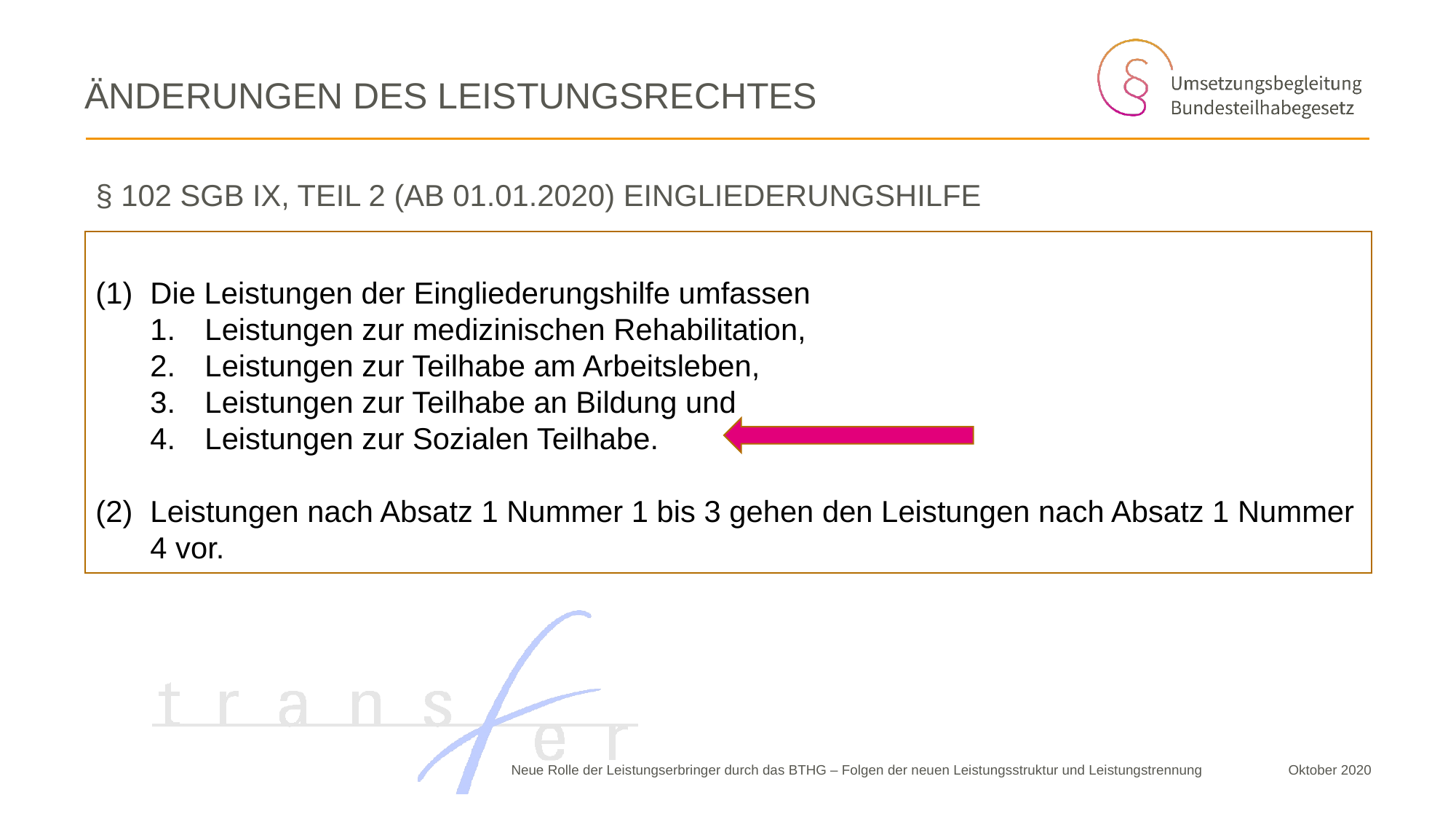

# Änderungen des Leistungsrechtes
§ 102 SGB IX, Teil 2 (ab 01.01.2020) Eingliederungshilfe

Die Leistungen der Eingliederungshilfe umfassen
Leistungen zur medizinischen Rehabilitation,
Leistungen zur Teilhabe am Arbeitsleben,
Leistungen zur Teilhabe an Bildung und
Leistungen zur Sozialen Teilhabe.

Leistungen nach Absatz 1 Nummer 1 bis 3 gehen den Leistungen nach Absatz 1 Nummer 4 vor.

Neue Rolle der Leistungserbringer durch das BTHG – Folgen der neuen Leistungsstruktur und Leistungstrennung
 Oktober 2020